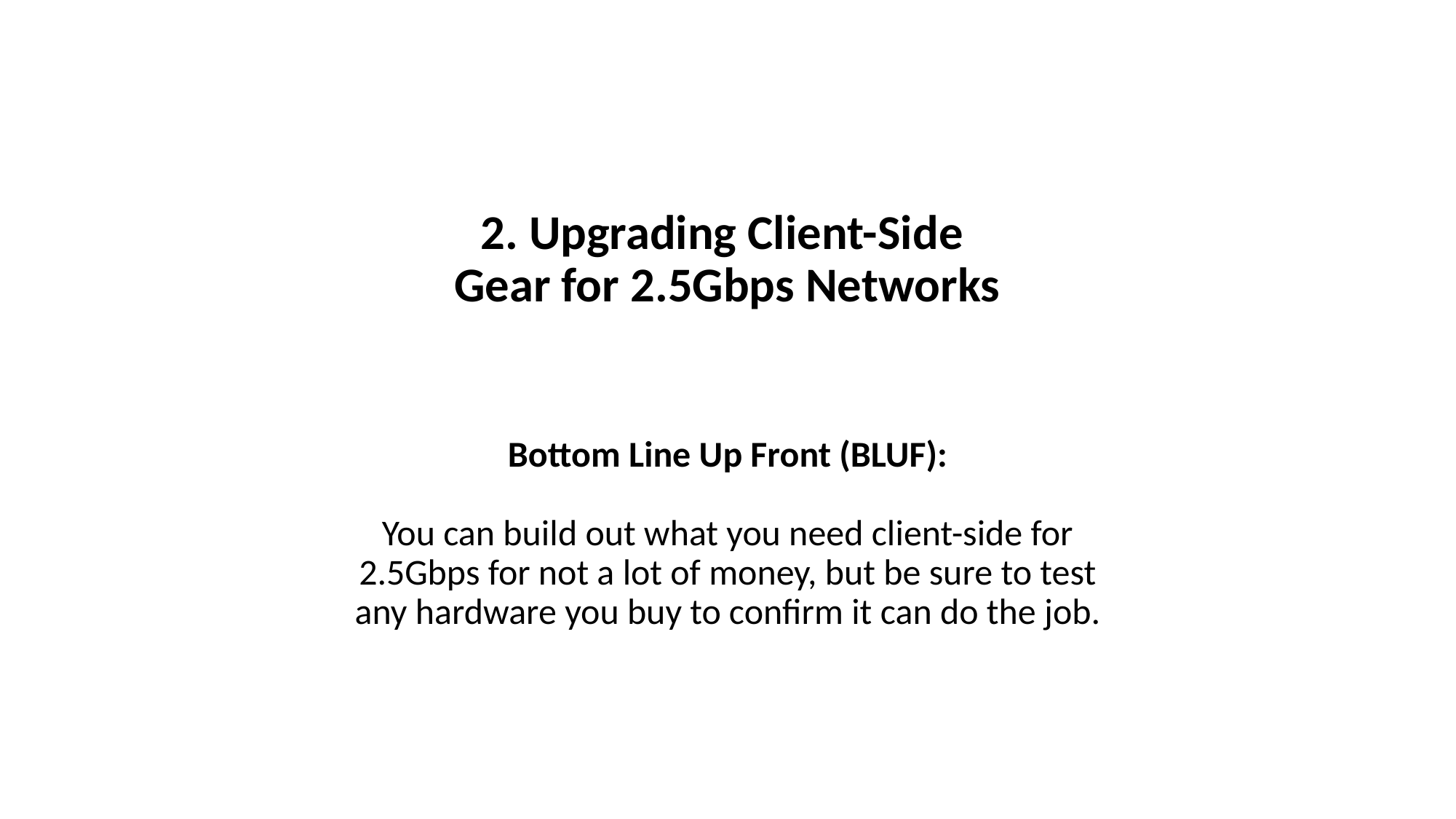

# 2. Upgrading Client-Side Gear for 2.5Gbps Networks
Bottom Line Up Front (BLUF):
You can build out what you need client-side for
2.5Gbps for not a lot of money, but be sure to test
any hardware you buy to confirm it can do the job.